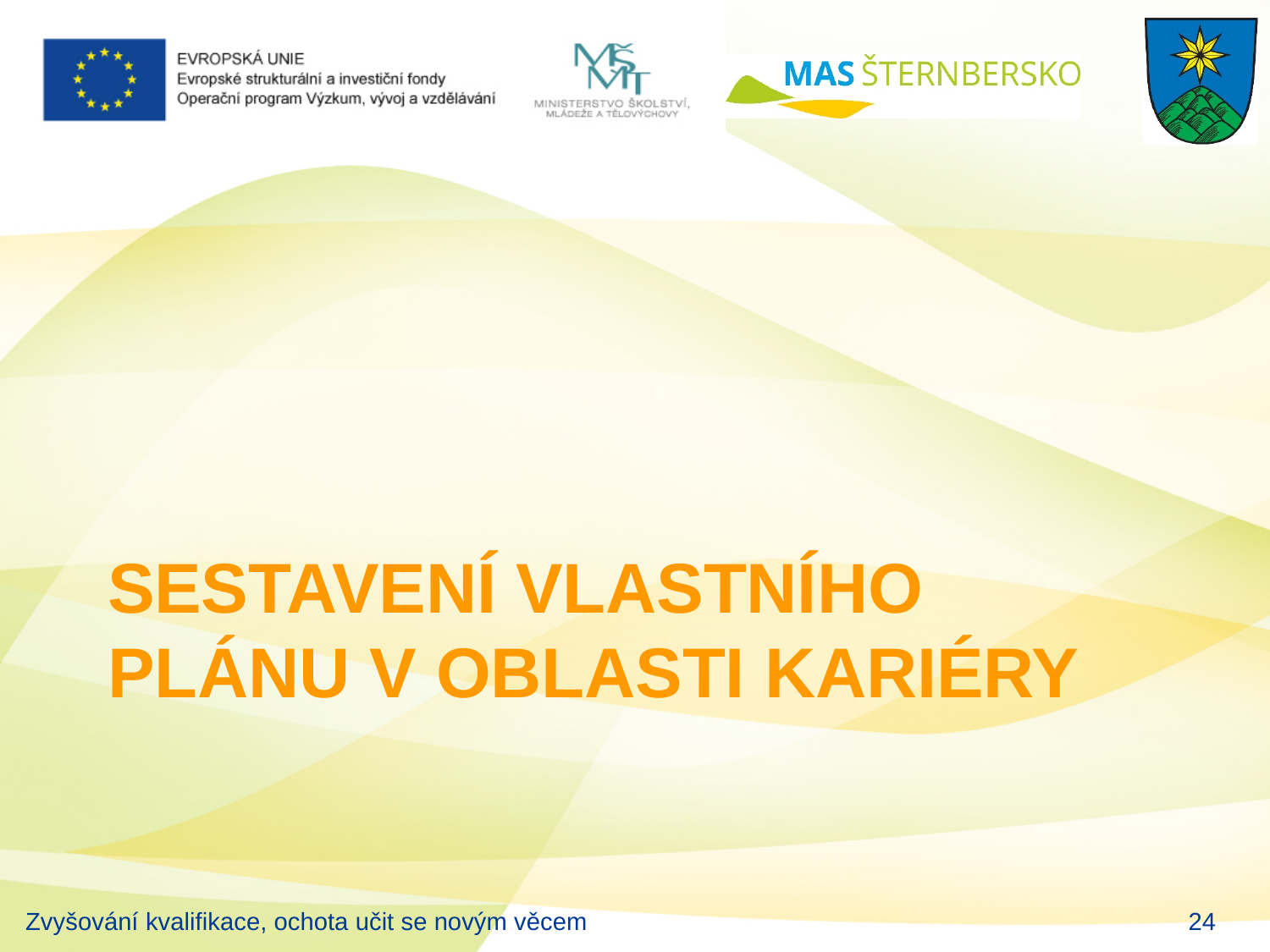

# Sestavení vlastního plánu v oblasti kariéry
Zvyšování kvalifikace, ochota učit se novým věcem
24